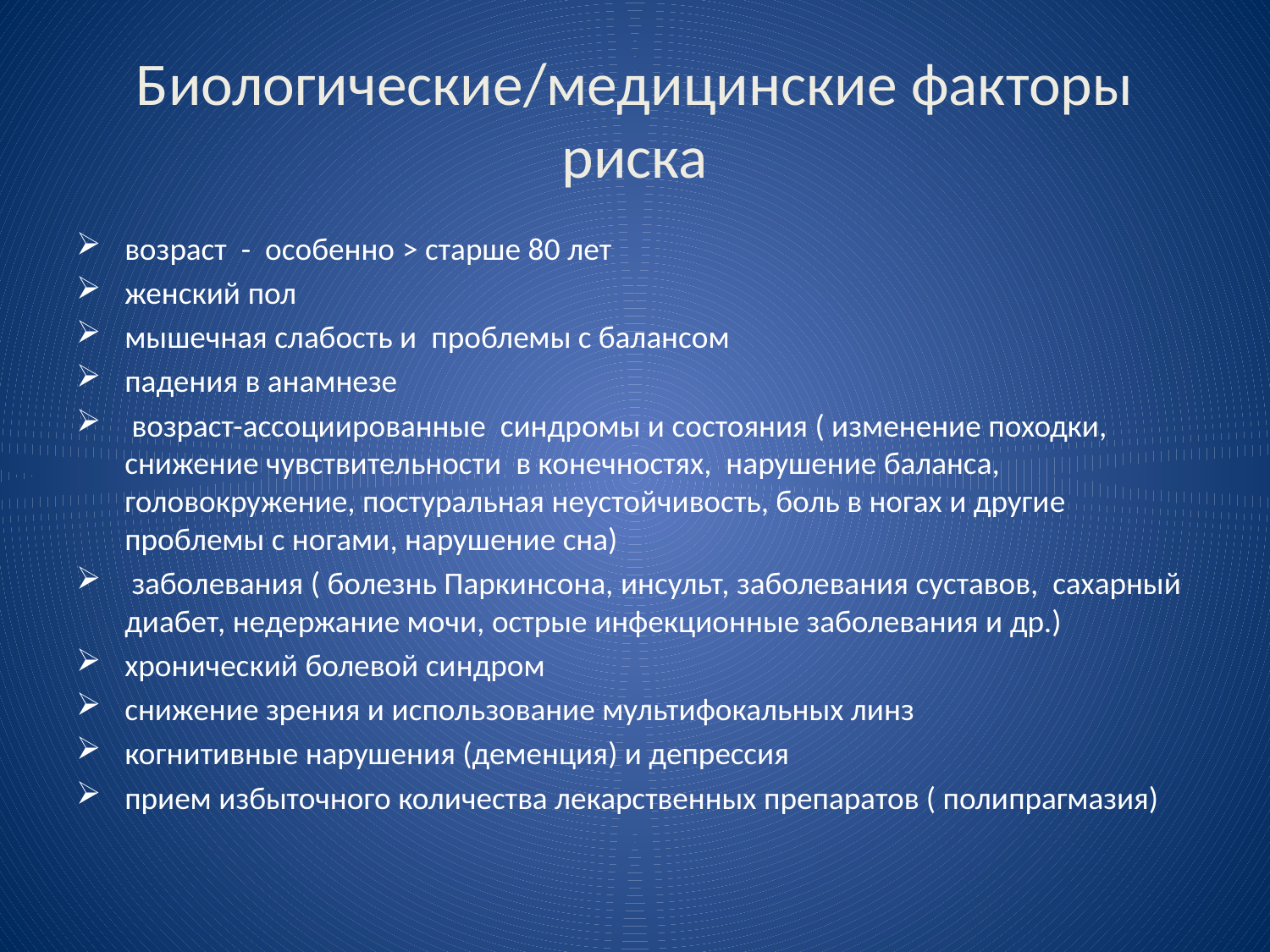

# Биологические/медицинские факторы риска
возраст  -  особенно > старше 80 лет
женский пол
мышечная слабость и  проблемы с балансом
падения в анамнезе
 возраст-ассоциированные  синдромы и состояния ( изменение походки, снижение чувствительности  в конечностях,  нарушение баланса, головокружение, постуральная неустойчивость, боль в ногах и другие проблемы с ногами, нарушение сна)
 заболевания ( болезнь Паркинсона, инсульт, заболевания суставов,  сахарный диабет, недержание мочи, острые инфекционные заболевания и др.)
хронический болевой синдром
снижение зрения и использование мультифокальных линз
когнитивные нарушения (деменция) и депрессия
прием избыточного количества лекарственных препаратов ( полипрагмазия)